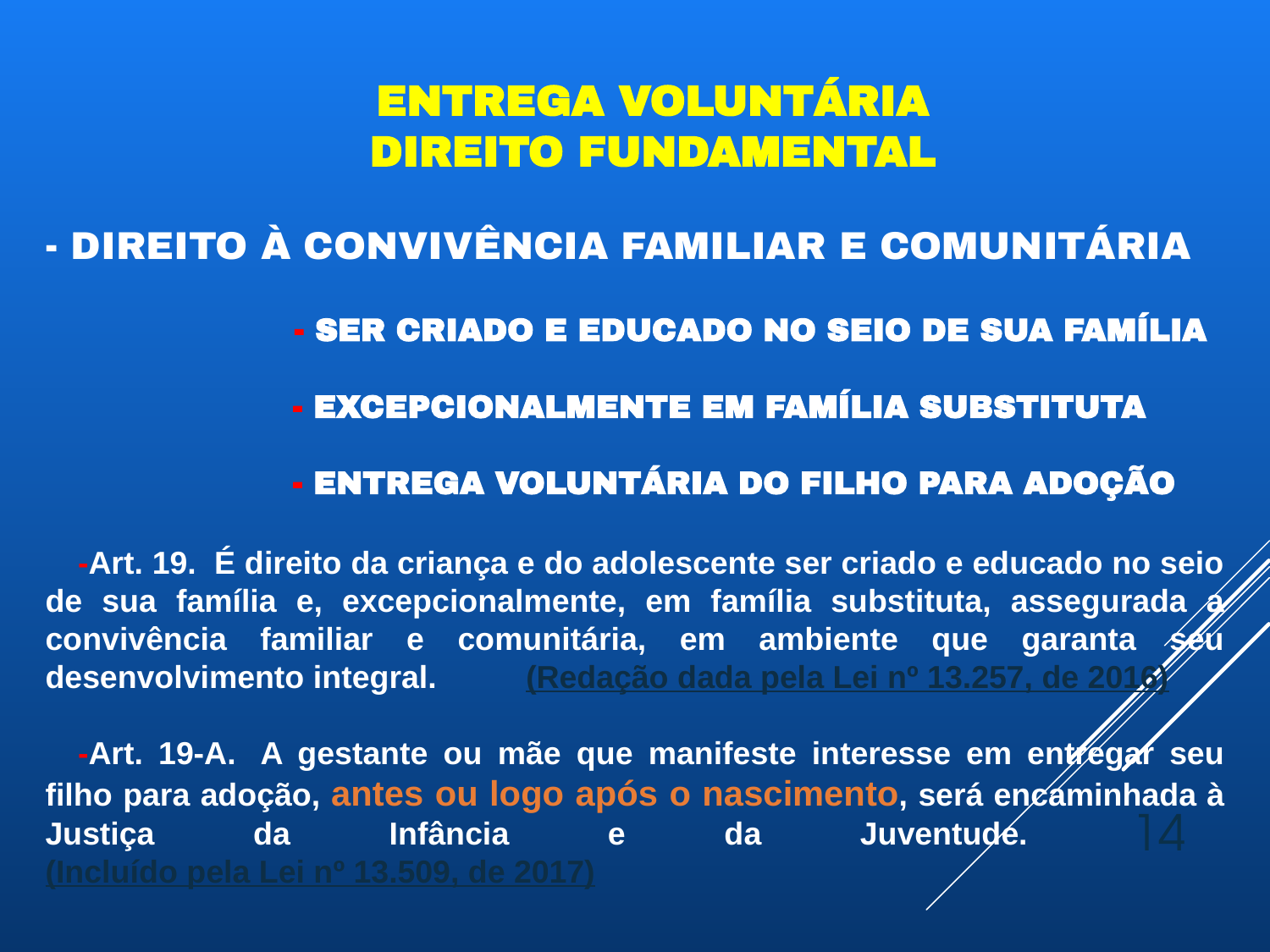

ENTREGA VOLUNTÁRIA
DIREITO FUNDAMENTAL

- DIREITO À CONVIVÊNCIA FAMILIAR E COMUNITÁRIA

                  - SER CRIADO E EDUCADO NO SEIO DE SUA FAMÍLIA

                    - EXCEPCIONALMENTE EM FAMÍLIA SUBSTITUTA

                    - ENTREGA VOLUNTÁRIA DO FILHO PARA ADOÇÃO

-Art. 19.  É direito da criança e do adolescente ser criado e educado no seio de sua família e, excepcionalmente, em família substituta, assegurada a convivência familiar e comunitária, em ambiente que garanta seu desenvolvimento integral.          (Redação dada pela Lei nº 13.257, de 2016)

-Art. 19-A.  A gestante ou mãe que manifeste interesse em entregar seu filho para adoção, antes ou logo após o nascimento, será encaminhada à Justiça da Infância e da Juventude.             (Incluído pela Lei nº 13.509, de 2017)

14